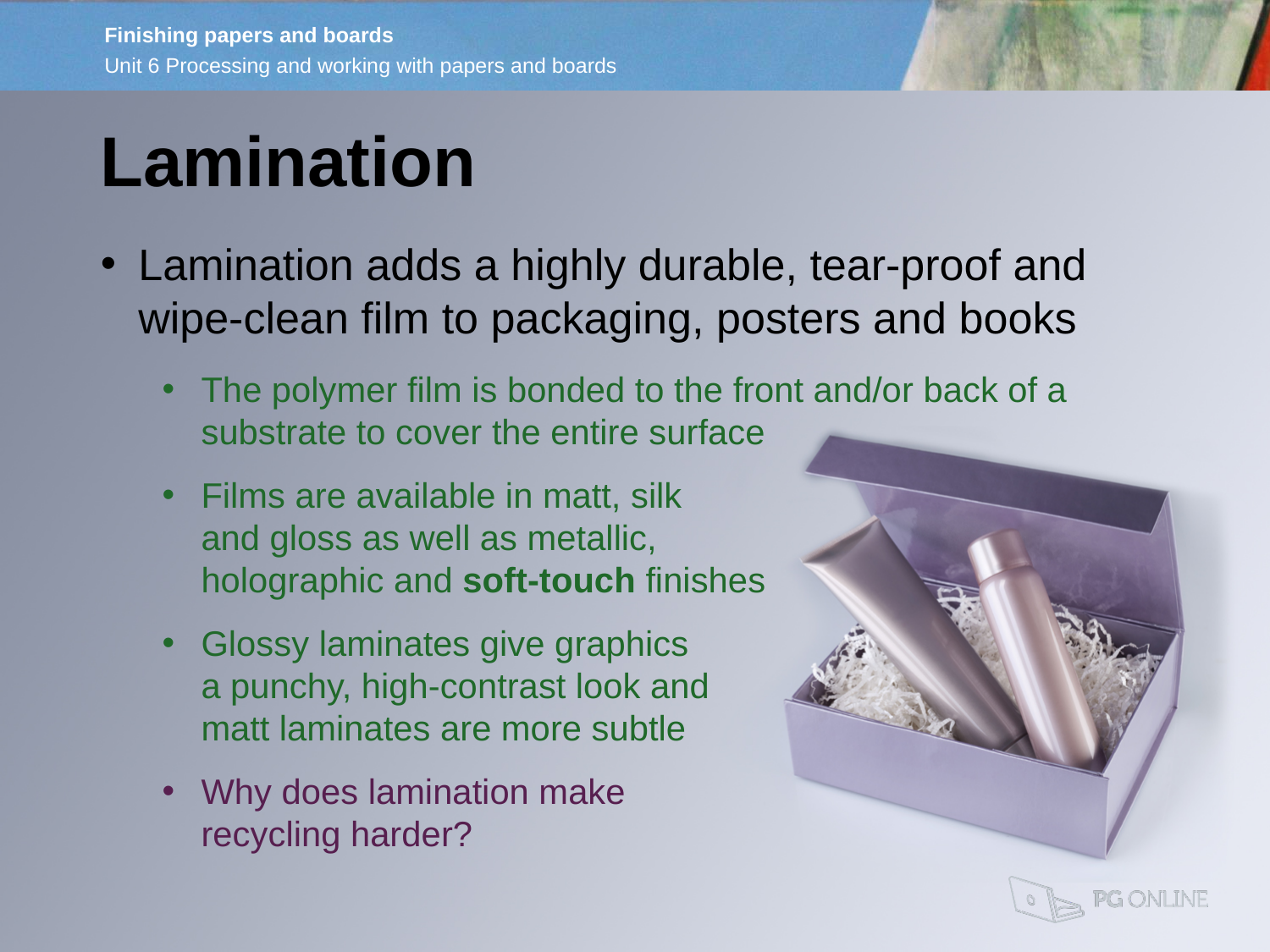

Lamination
Lamination adds a highly durable, tear-proof and wipe-clean film to packaging, posters and books
The polymer film is bonded to the front and/or back of a substrate to cover the entire surface
Films are available in matt, silk
and gloss as well as metallic,
holographic and soft-touch finishes
Glossy laminates give graphics
a punchy, high-contrast look and
matt laminates are more subtle
Why does lamination make
recycling harder?